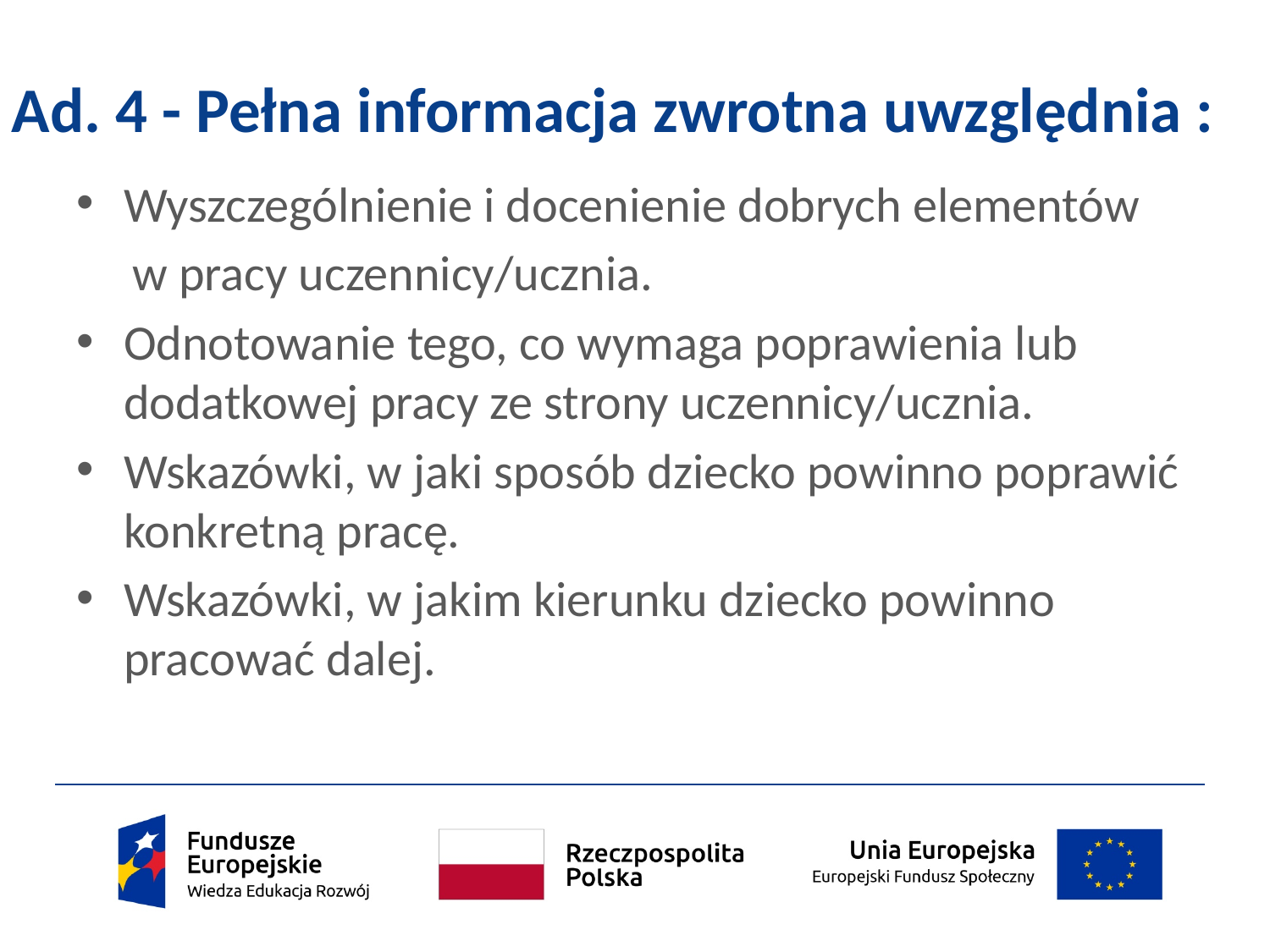

# Ad. 4 - Pełna informacja zwrotna uwzględnia :
Wyszczególnienie i docenienie dobrych elementów
     w pracy uczennicy/ucznia.
Odnotowanie tego, co wymaga poprawienia lub dodatkowej pracy ze strony uczennicy/ucznia.
Wskazówki, w jaki sposób dziecko powinno poprawić konkretną pracę.
Wskazówki, w jakim kierunku dziecko powinno pracować dalej.